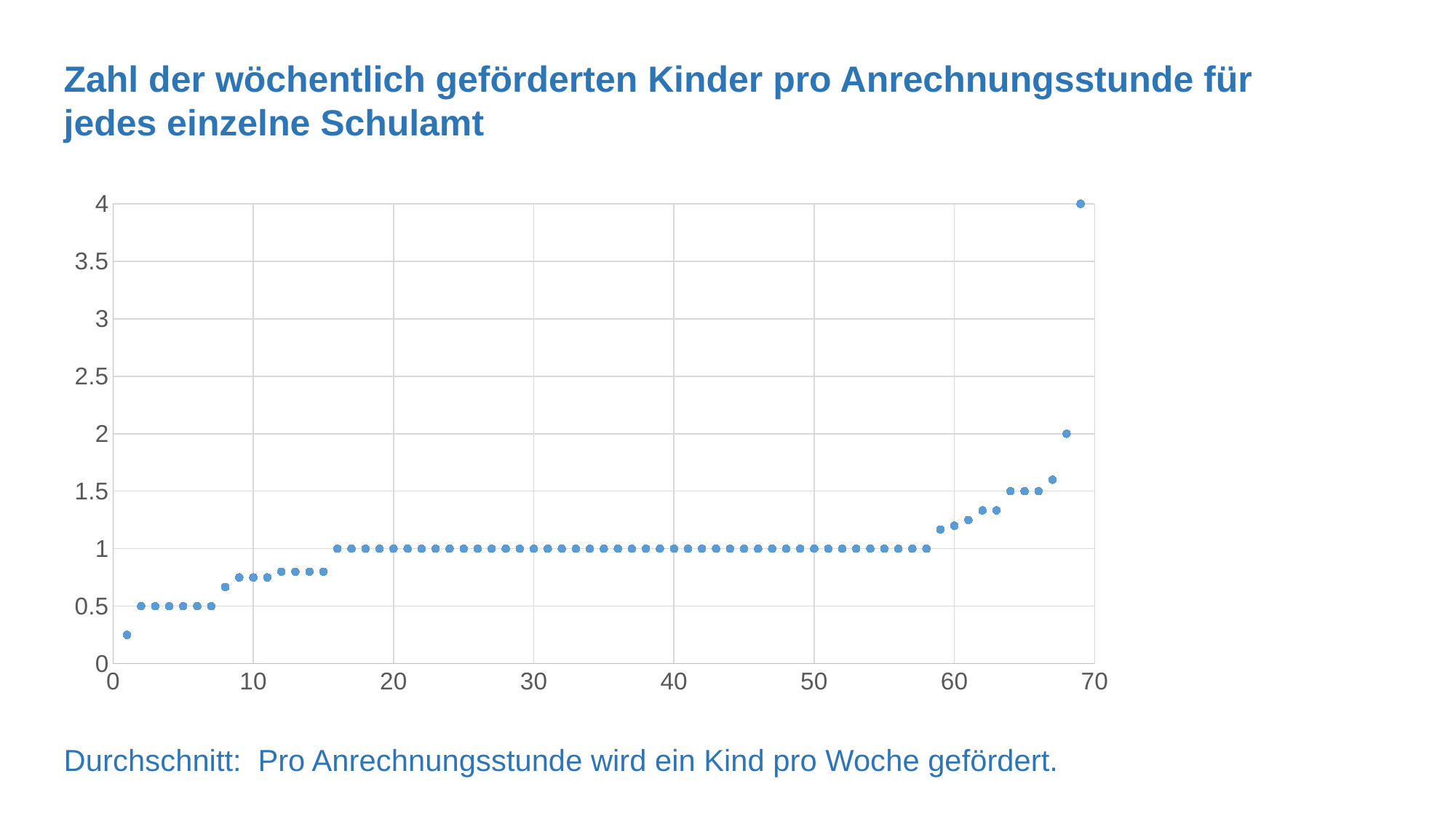

Zahl der wöchentlich geförderten Kinder pro Anrechnungsstunde für jedes einzelne Schulamt

### Chart

| Category |  |
|---|---|
Durchschnitt:  Pro Anrechnungsstunde wird ein Kind pro Woche gefördert.